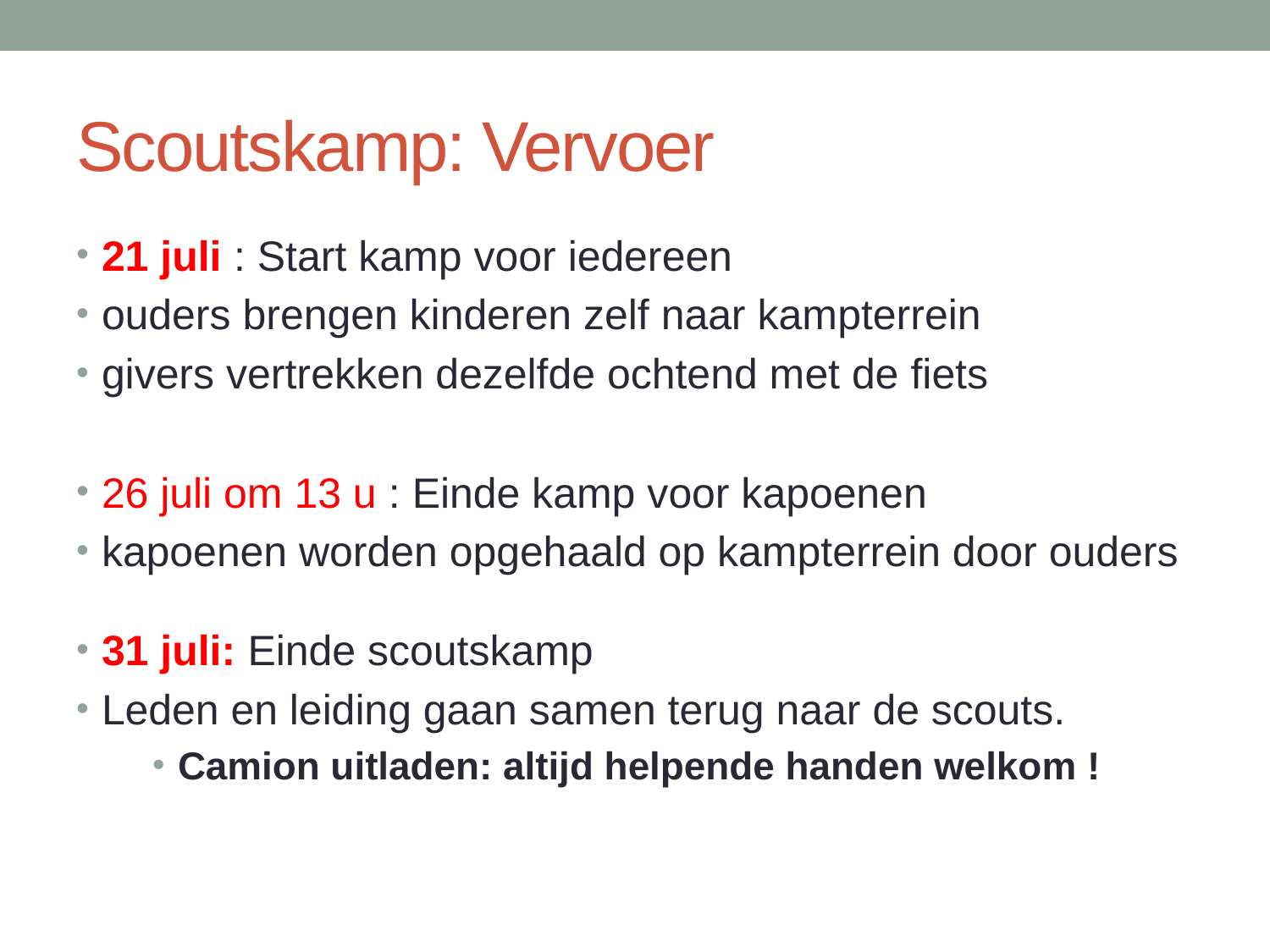

# Scoutskamp: Vervoer
21 juli : Start kamp voor iedereen
ouders brengen kinderen zelf naar kampterrein
givers vertrekken dezelfde ochtend met de fiets

26 juli om 13 u : Einde kamp voor kapoenen
kapoenen worden opgehaald op kampterrein door ouders

31 juli: Einde scoutskamp
Leden en leiding gaan samen terug naar de scouts.
Camion uitladen: altijd helpende handen welkom !